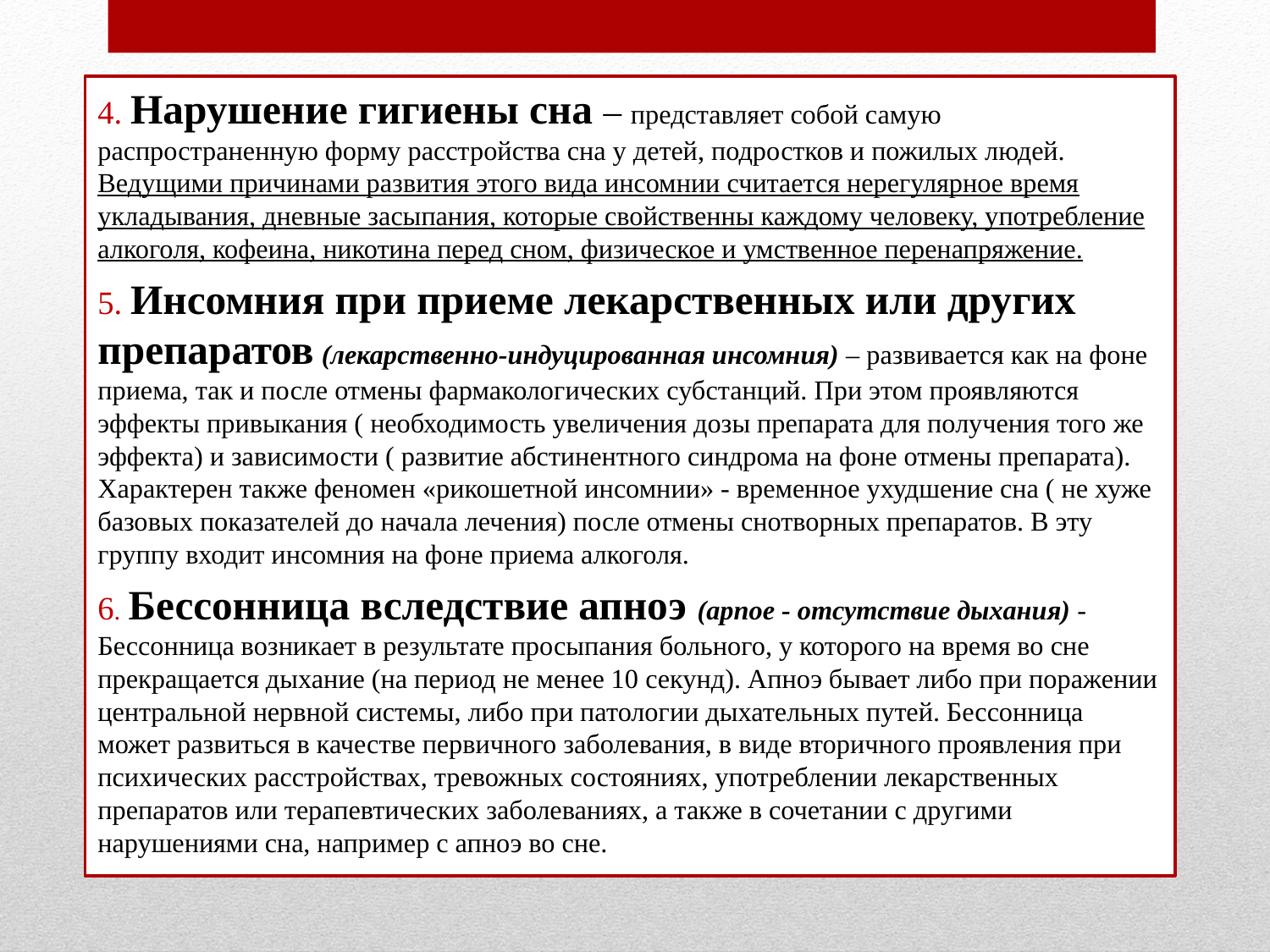

4. Нарушение гигиены сна – представляет собой самую распространенную форму расстройства сна у детей, подростков и пожилых людей. Ведущими причинами развития этого вида инсомнии считается нерегулярное время укладывания, дневные засыпания, которые свойственны каждому человеку, употребление алкоголя, кофеина, никотина перед сном, физическое и умственное перенапряжение.
5. Инсомния при приеме лекарственных или других препаратов (лекарственно-индуцированная инсомния) – развивается как на фоне приема, так и после отмены фармакологических субстанций. При этом проявляются эффекты привыкания ( необходимость увеличения дозы препарата для получения того же эффекта) и зависимости ( развитие абстинентного синдрома на фоне отмены препарата). Характерен также феномен «рикошетной инсомнии» - временное ухудшение сна ( не хуже базовых показателей до начала лечения) после отмены снотворных препаратов. В эту группу входит инсомния на фоне приема алкоголя.
6. Бессонница вследствие апноэ (apnoe - отсутствие дыхания) - Бессонница возникает в результате просыпания больного, у которого на время во сне прекращается дыхание (на период не менее 10 секунд). Апноэ бывает либо при поражении центральной нервной системы, либо при патологии дыхательных путей. Бессонница может развиться в качестве первичного заболевания, в виде вторичного проявления при психических расстройствах, тревожных состояниях, употреблении лекарственных препаратов или терапевтических заболеваниях, а также в сочетании с другими нарушениями сна, например с апноэ во сне.